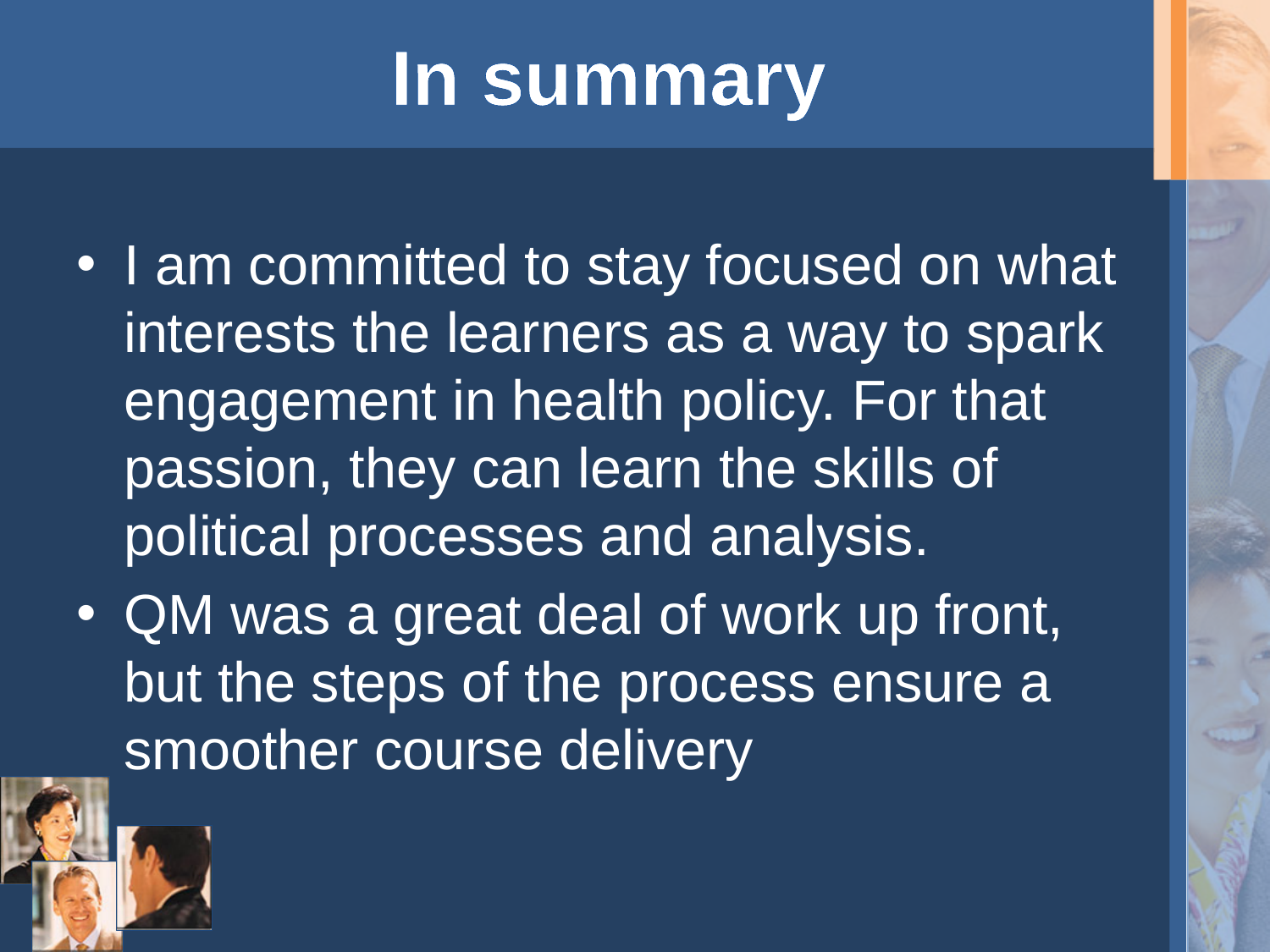

# In summary
I am committed to stay focused on what interests the learners as a way to spark engagement in health policy. For that passion, they can learn the skills of political processes and analysis.
QM was a great deal of work up front, but the steps of the process ensure a smoother course delivery